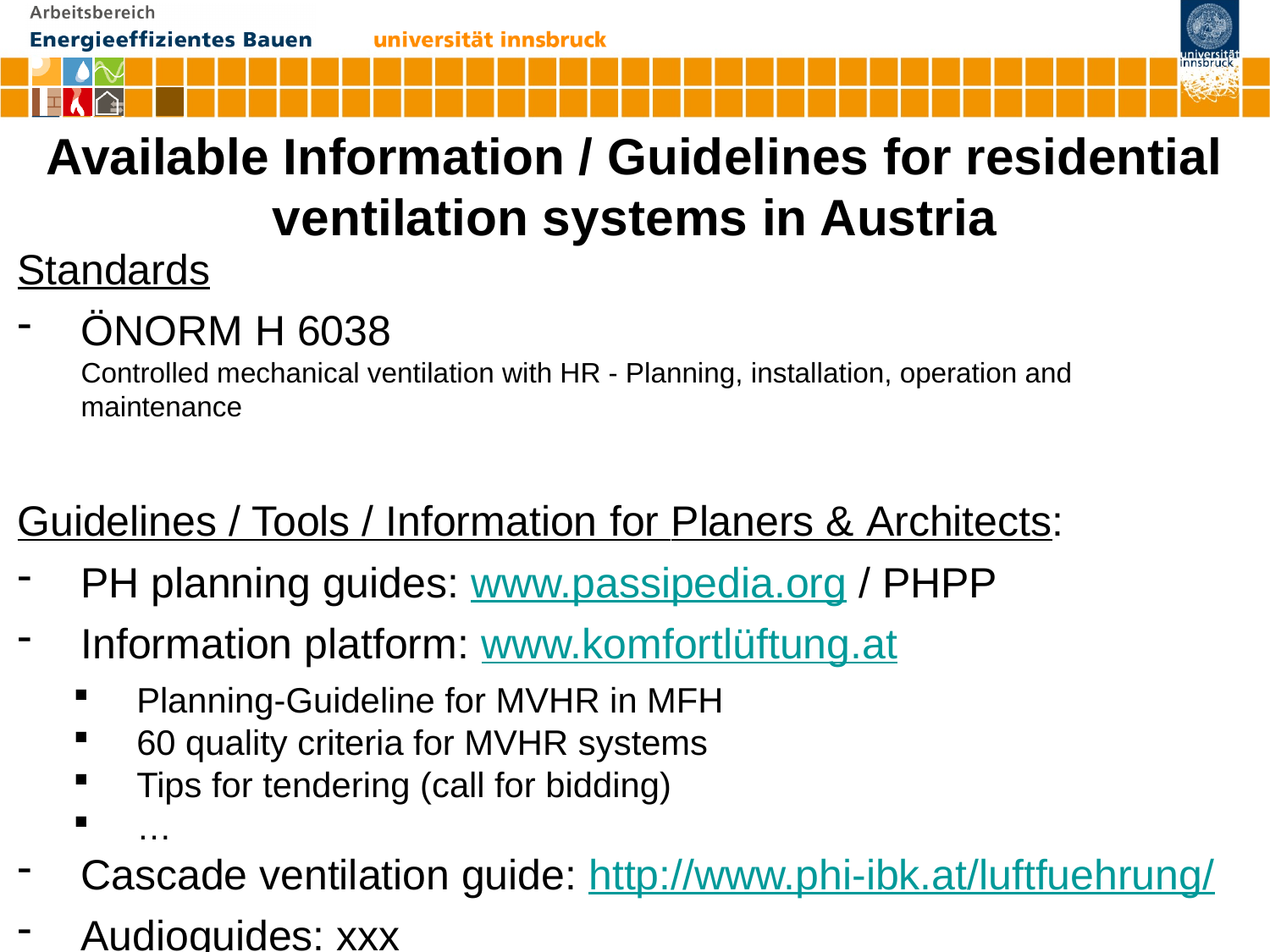

Available Information / Guidelines for residential ventilation systems in Austria
Standards
ÖNORM H 6038
Controlled mechanical ventilation with HR - Planning, installation, operation and maintenance

Guidelines / Tools / Information for Planers & Architects:
PH planning guides: www.passipedia.org / PHPP
Information platform: www.komfortlüftung.at
Planning-Guideline for MVHR in MFH
60 quality criteria for MVHR systems
Tips for tendering (call for bidding)
…
Cascade ventilation guide: http://www.phi-ibk.at/luftfuehrung/
Audioguides: xxx
KWL Tool: https://www.enerweb.ch/kwl.html
(ist kommerzielle SW, oder?
To come: 3D early stage planning in designPH